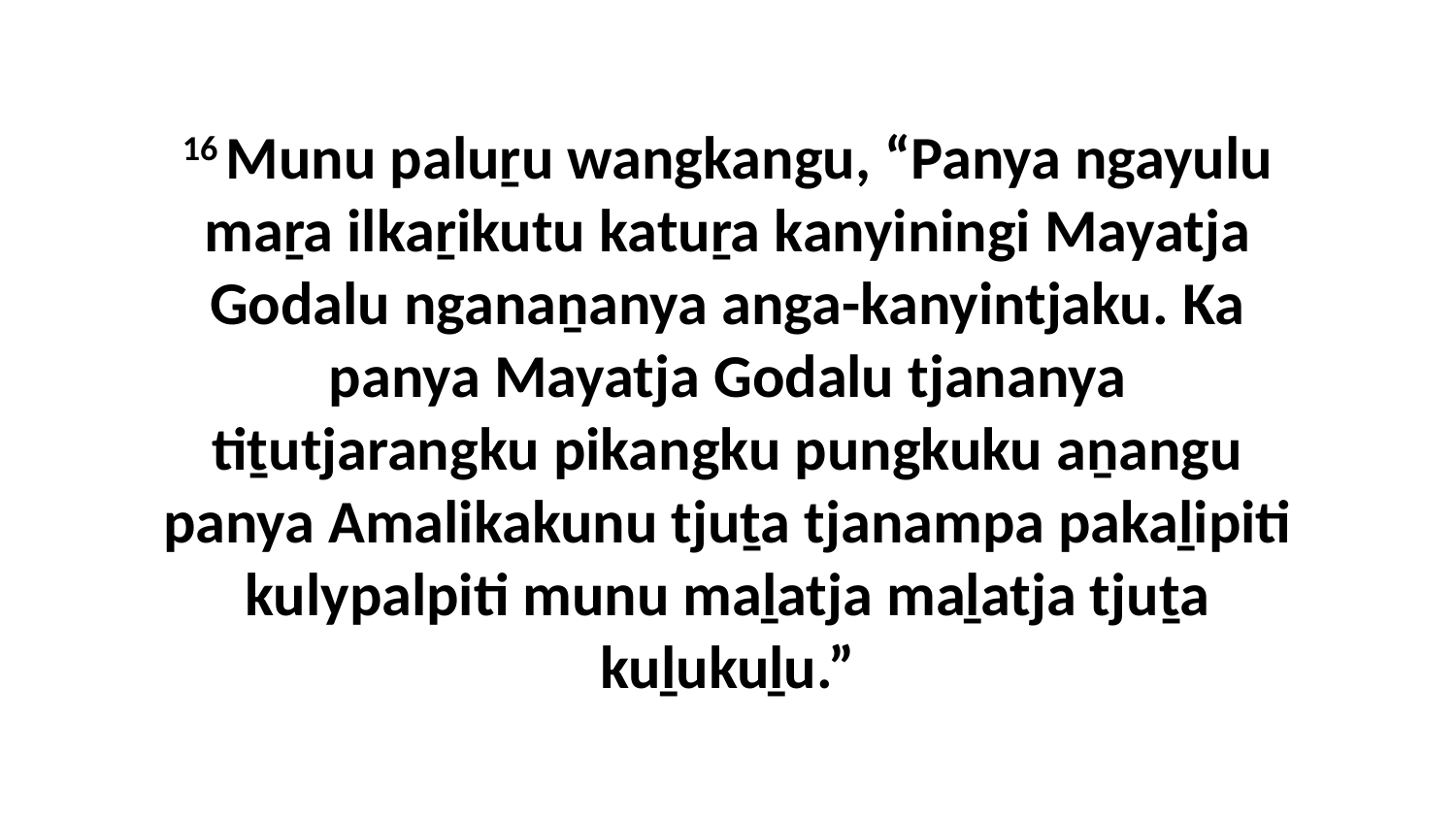

16 Munu paluṟu wangkangu, “Panya ngayulu maṟa ilkaṟikutu katuṟa kanyiningi Mayatja Godalu nganaṉanya anga-kanyintjaku. Ka panya Mayatja Godalu tjananya tiṯutjarangku pikangku pungkuku aṉangu panya Amalikakunu tjuṯa tjanampa pakaḻipiti kulypalpiti munu maḻatja maḻatja tjuṯa kuḻukuḻu.”